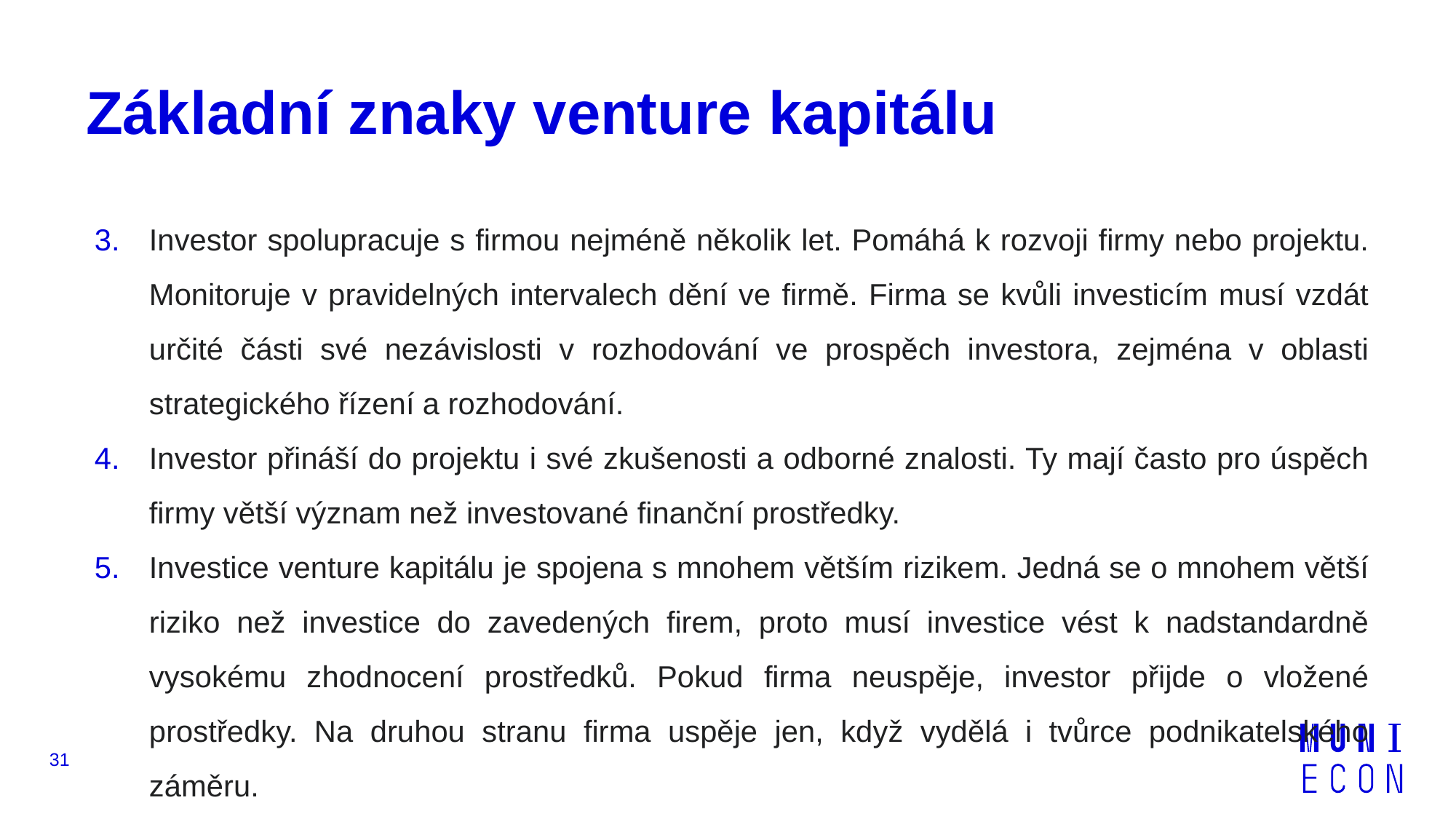

# Základní znaky venture kapitálu
Investor spolupracuje s firmou nejméně několik let. Pomáhá k rozvoji firmy nebo projektu. Monitoruje v pravidelných intervalech dění ve firmě. Firma se kvůli investicím musí vzdát určité části své nezávislosti v rozhodování ve prospěch investora, zejména v oblasti strategického řízení a rozhodování.
Investor přináší do projektu i své zkušenosti a odborné znalosti. Ty mají často pro úspěch firmy větší význam než investované finanční prostředky.
Investice venture kapitálu je spojena s mnohem větším rizikem. Jedná se o mnohem větší riziko než investice do zavedených firem, proto musí investice vést k nadstandardně vysokému zhodnocení prostředků. Pokud firma neuspěje, investor přijde o vložené prostředky. Na druhou stranu firma uspěje jen, když vydělá i tvůrce podnikatelského záměru.

31